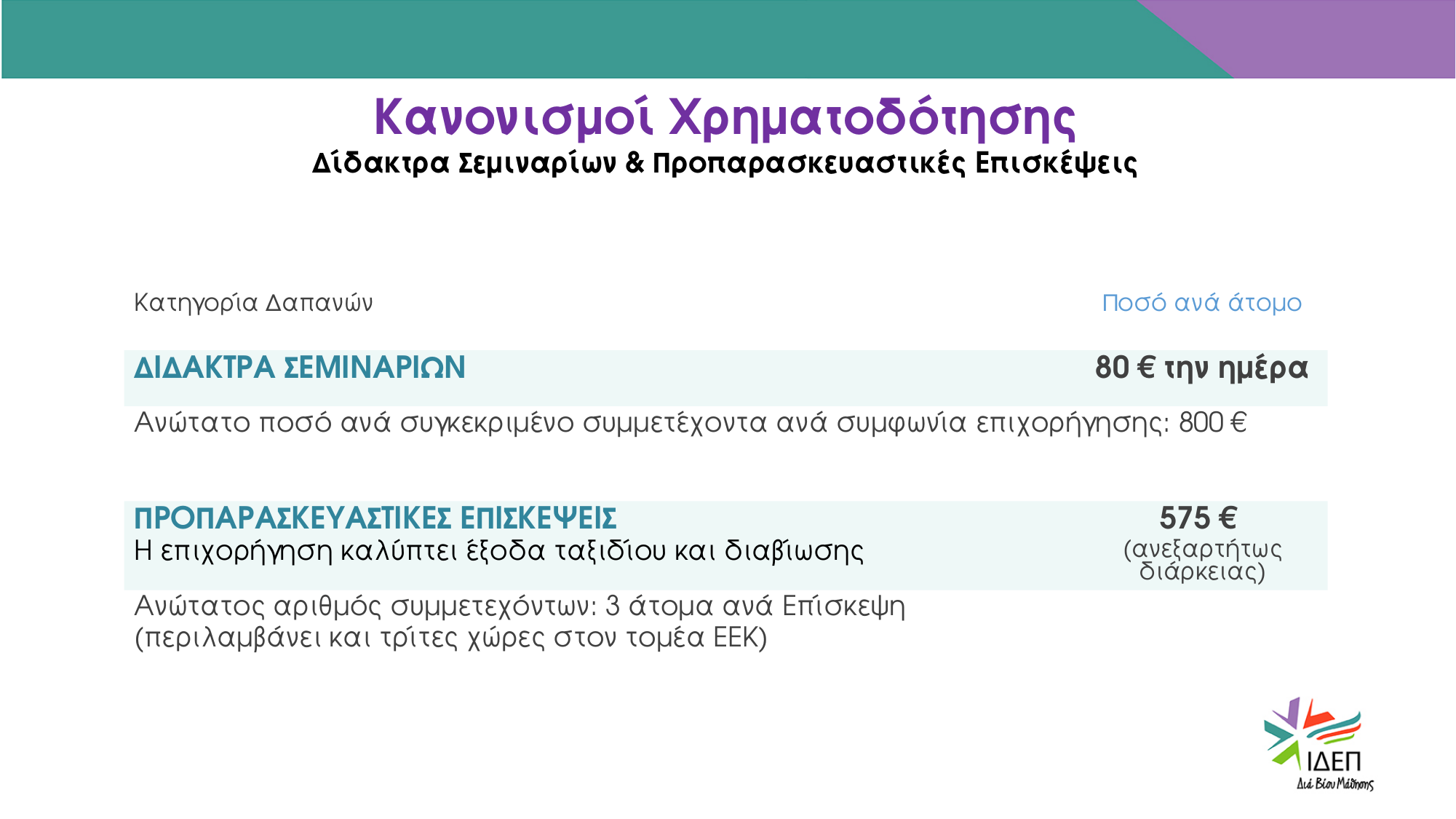

# Κανονισμοί Χρηματοδότησης Δίδακτρα Σεμιναρίων & Προπαρασκευαστικές Επισκέψεις
| Κατηγορία Δαπανών | Ποσό ανά άτομο |
| --- | --- |
| ΔΙΔΑΚΤΡΑ ΣΕΜΙΝΑΡΙΩΝ | 80 € την ημέρα |
| Ανώτατο ποσό ανά συγκεκριμένο συμμετέχοντα ανά συμφωνία επιχορήγησης: 800 € |  |
| ΠΡΟΠΑΡΑΣΚΕΥΑΣΤΙΚΕΣ ΕΠΙΣΚΕΨΕΙΣ Η επιχορήγηση καλύπτει έξοδα ταξιδίου και διαβίωσης | 575 € (ανεξαρτήτως διάρκειας) |
| Ανώτατος αριθμός συμμετεχόντων: 3 άτομα ανά Επίσκεψη (περιλαμβάνει και τρίτες χώρες στον τομέα ΕΕΚ) |  |